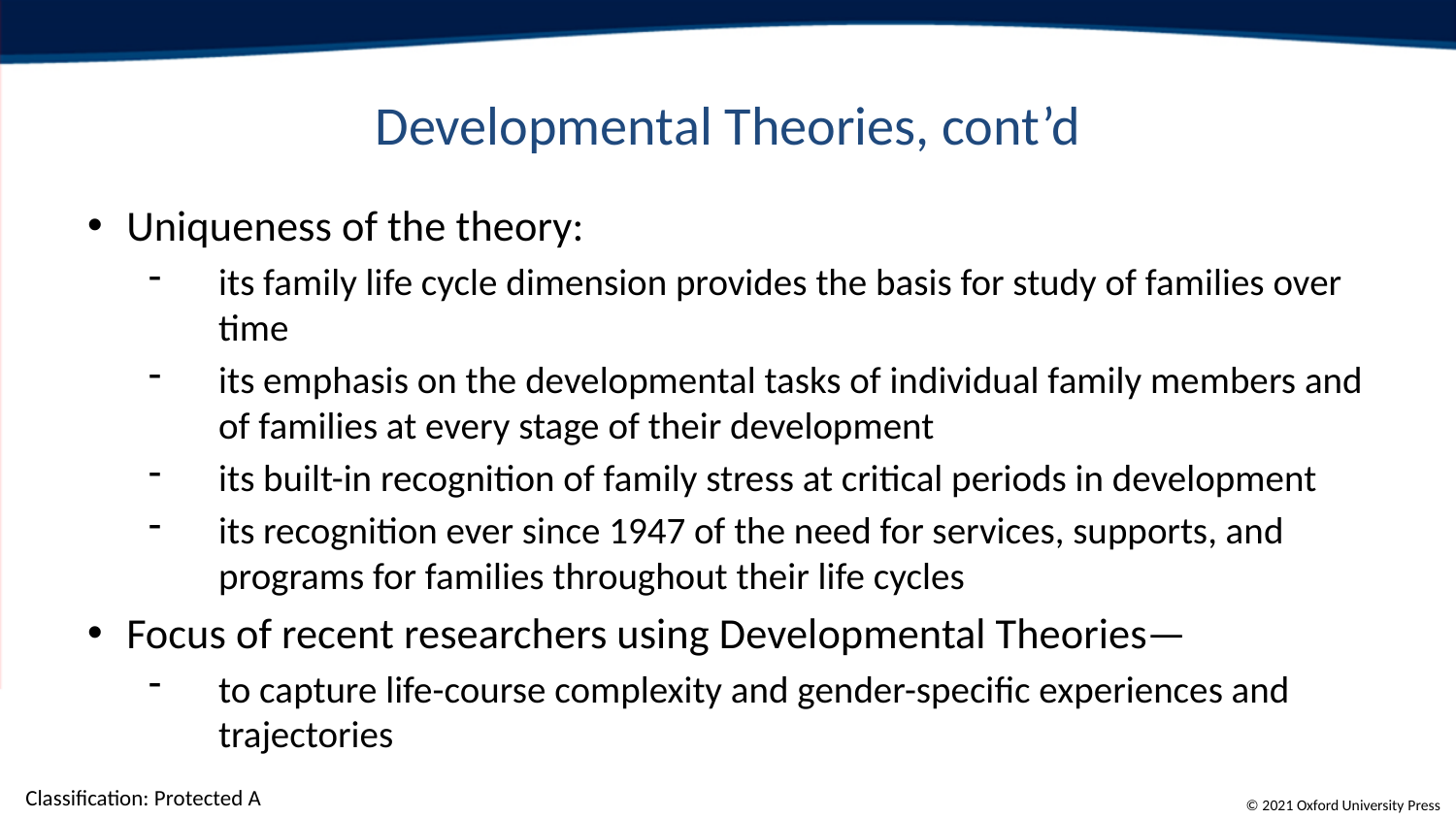

# Developmental Theories, cont’d
Uniqueness of the theory:
its family life cycle dimension provides the basis for study of families over time
its emphasis on the developmental tasks of individual family members and of families at every stage of their development
its built-in recognition of family stress at critical periods in development
its recognition ever since 1947 of the need for services, supports, and programs for families throughout their life cycles
Focus of recent researchers using Developmental Theories—
to capture life-course complexity and gender-specific experiences and trajectories